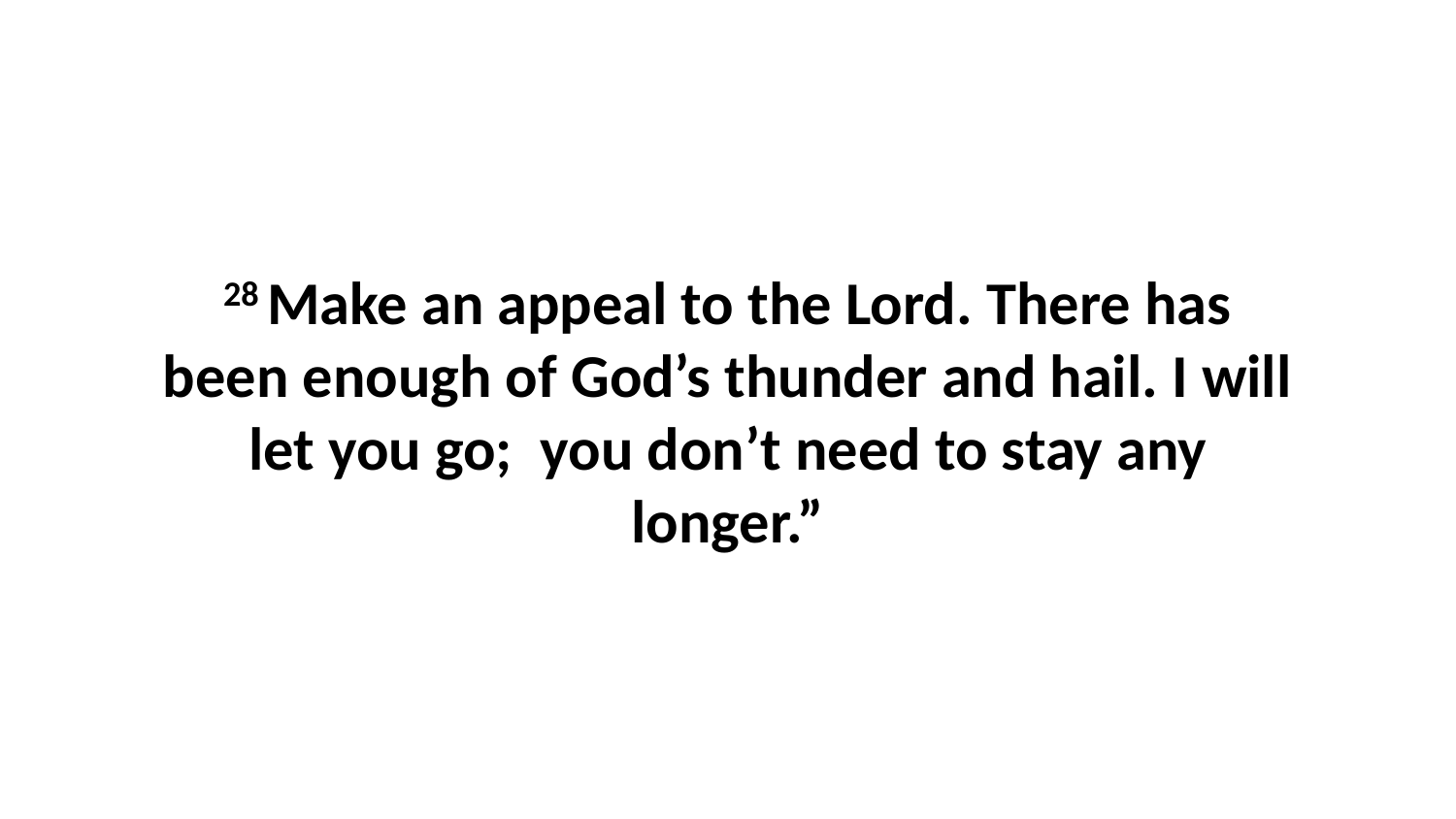

28 Make an appeal to the Lord. There has been enough of God’s thunder and hail. I will let you go;  you don’t need to stay any longer.”